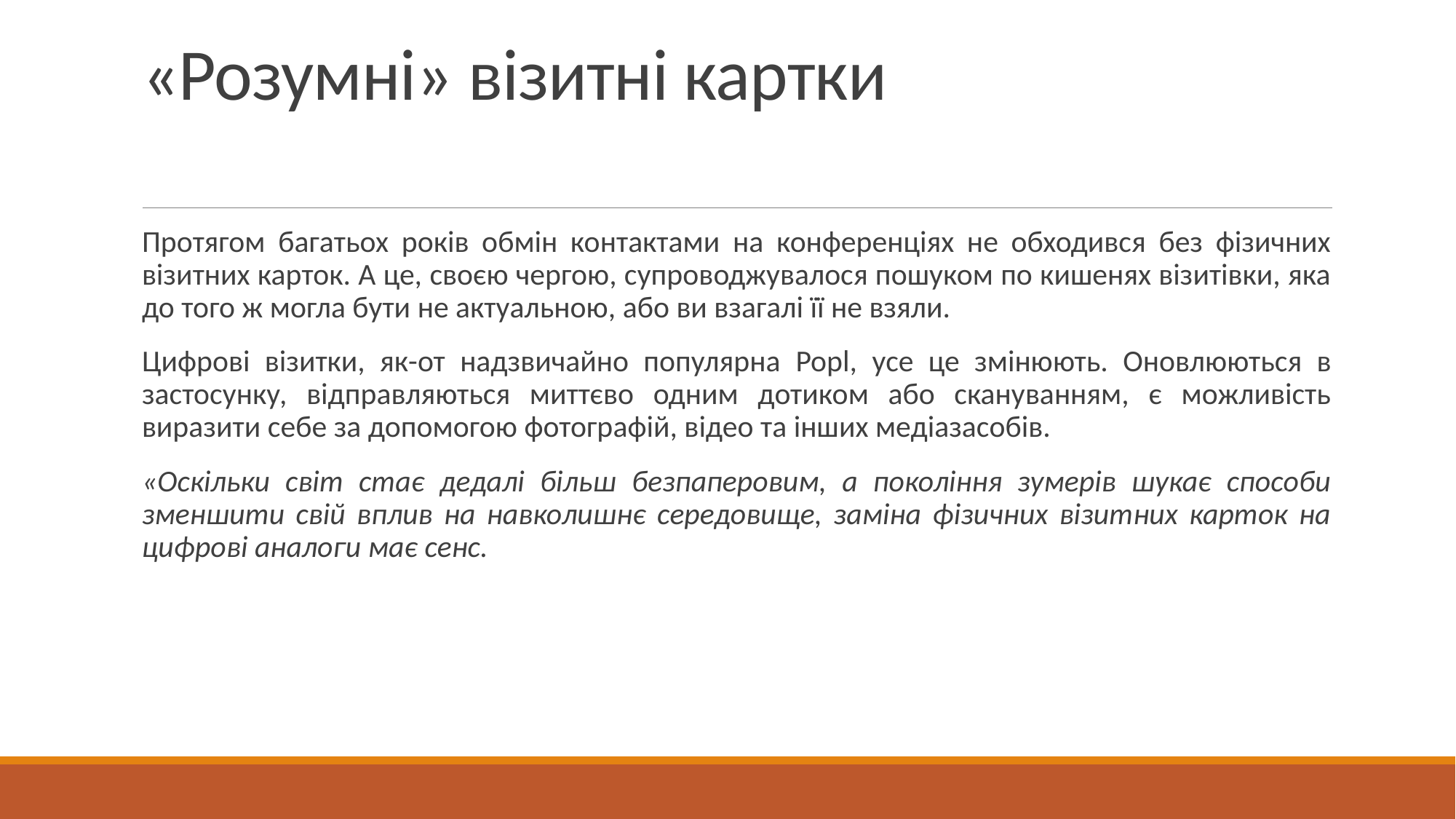

# «Розумні» візитні картки
Протягом багатьох років обмін контактами на конференціях не обходився без фізичних візитних карток. А це, своєю чергою, супроводжувалося пошуком по кишенях візитівки, яка до того ж могла бути не актуальною, або ви взагалі її не взяли.
Цифрові візитки, як-от надзвичайно популярна Popl, усе це змінюють. Оновлюються в застосунку, відправляються миттєво одним дотиком або скануванням, є можливість виразити себе за допомогою фотографій, відео та інших медіазасобів.
«Оскільки світ стає дедалі більш безпаперовим, а покоління зумерів шукає способи зменшити свій вплив на навколишнє середовище, заміна фізичних візитних карток на цифрові аналоги має сенс.